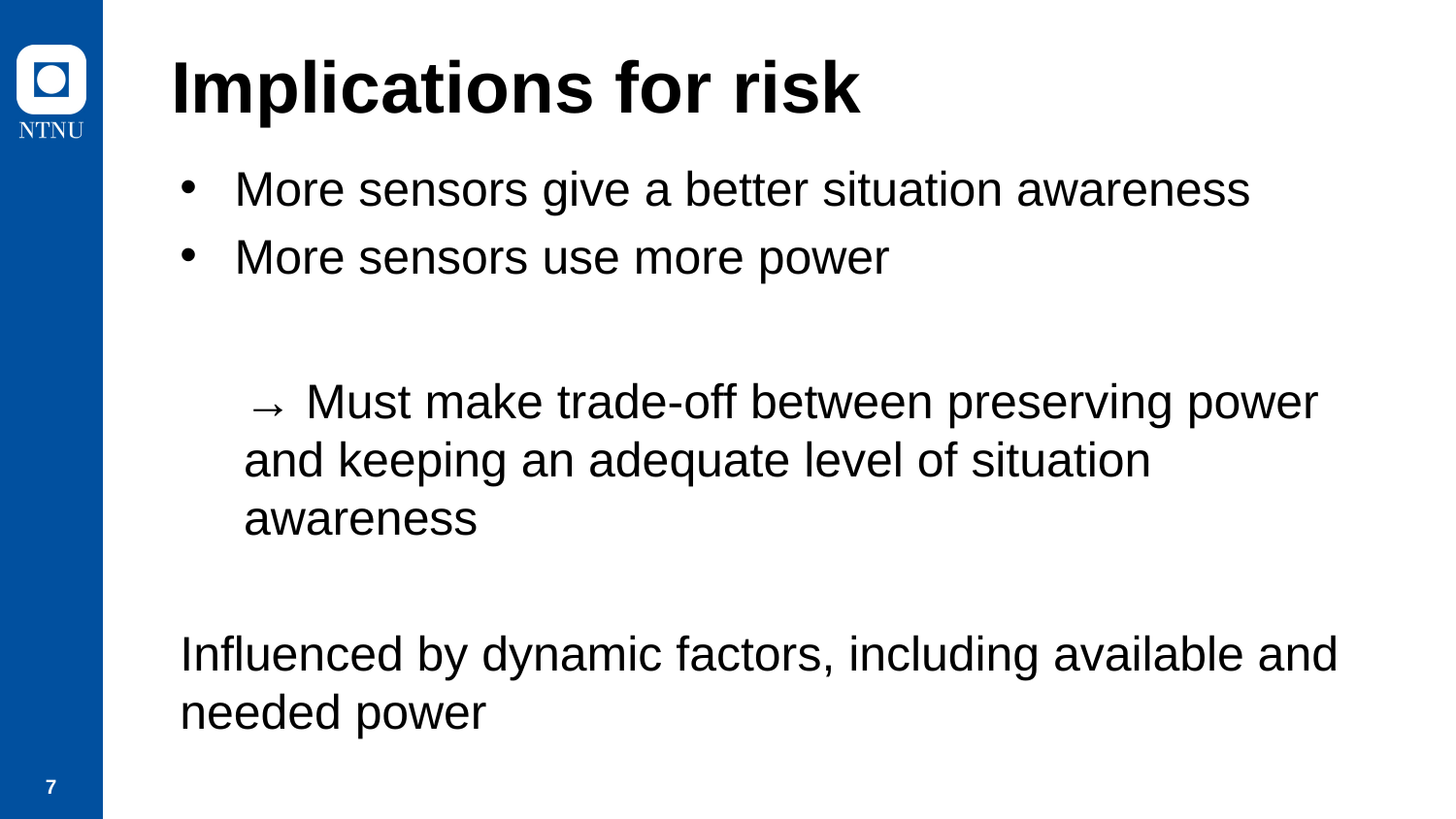

# Implications for risk
More sensors give a better situation awareness
More sensors use more power

→ Must make trade-off between preserving power and keeping an adequate level of situation awareness

Influenced by dynamic factors, including available and needed power